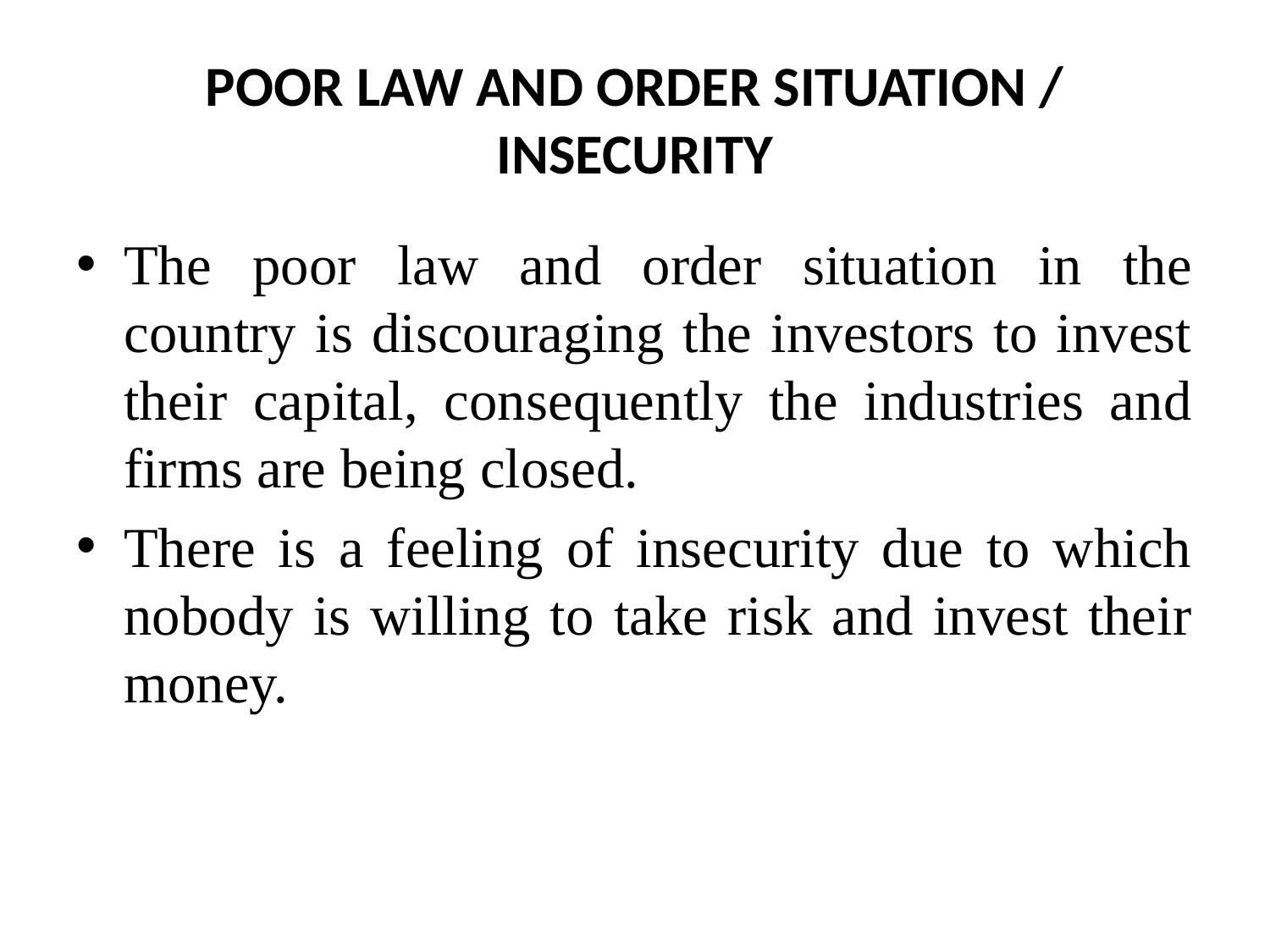

# POOR LAW AND ORDER SITUATION / INSECURITY
The poor law and order situation in the country is discouraging the investors to invest their capital, consequently the industries and firms are being closed.
There is a feeling of insecurity due to which nobody is willing to take risk and invest their money.
10